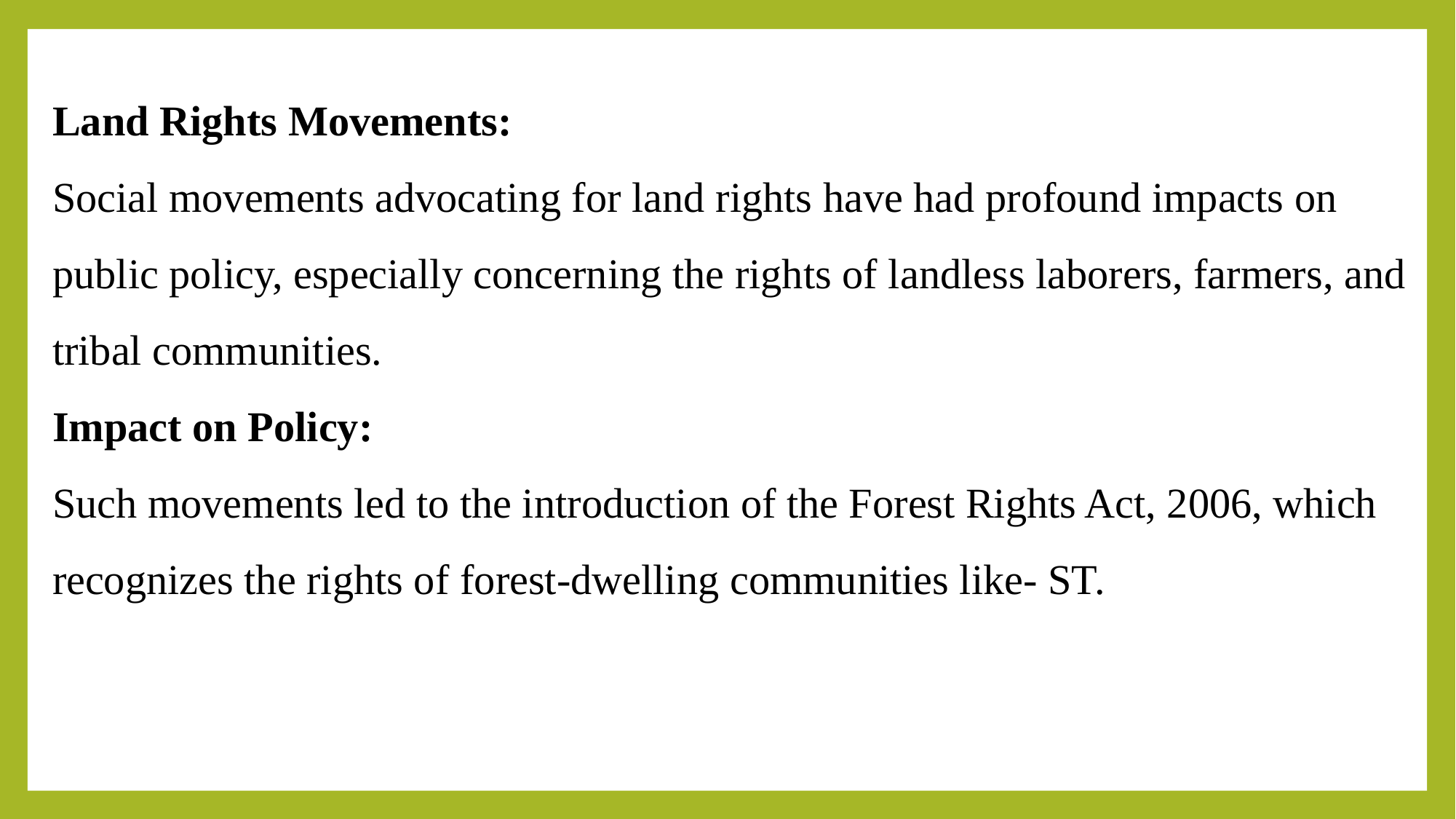

Land Rights Movements:
Social movements advocating for land rights have had profound impacts on public policy, especially concerning the rights of landless laborers, farmers, and tribal communities.
Impact on Policy:
Such movements led to the introduction of the Forest Rights Act, 2006, which recognizes the rights of forest-dwelling communities like- ST.